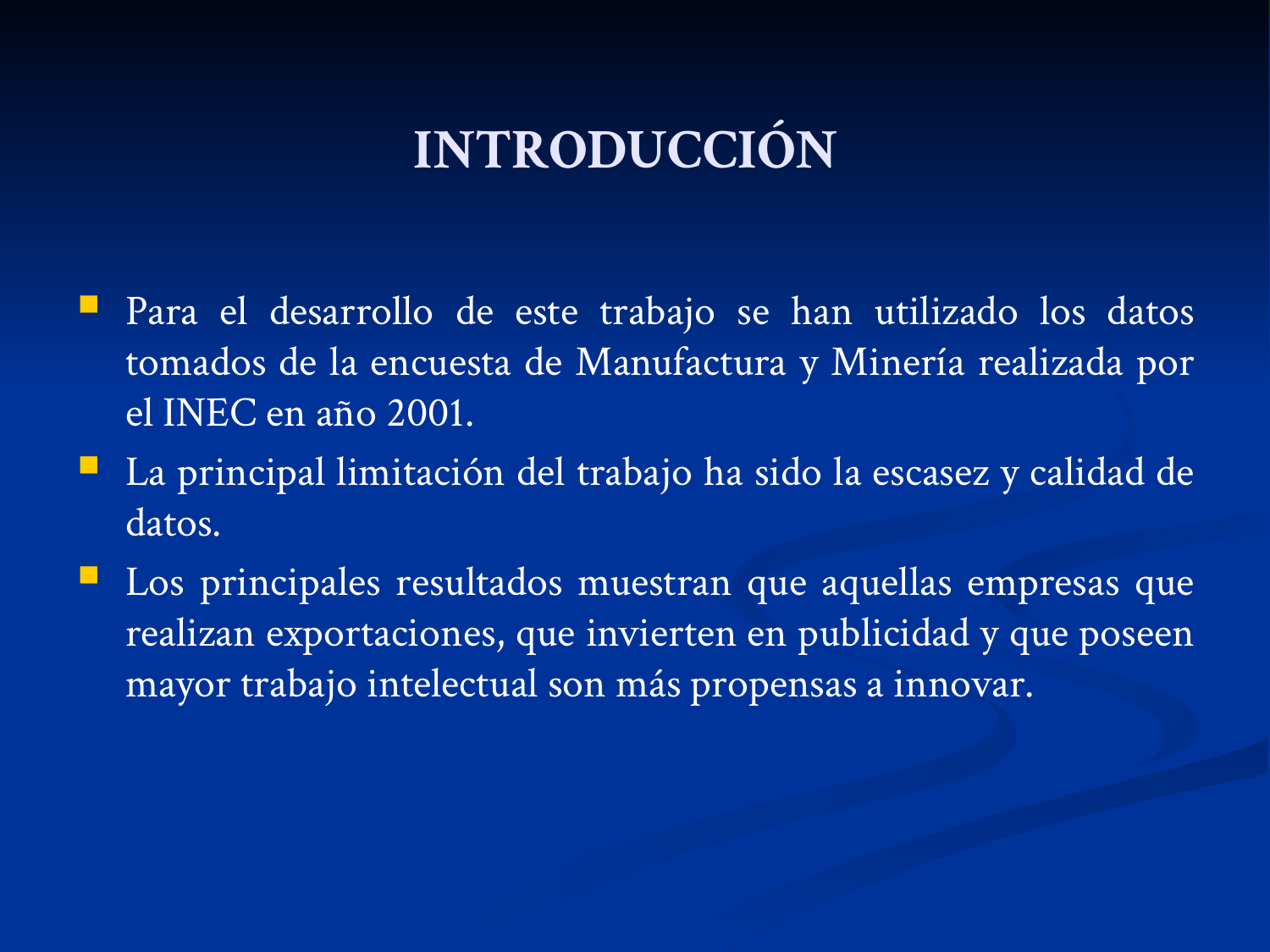

# INTRODUCCIÓN
Para el desarrollo de este trabajo se han utilizado los datos tomados de la encuesta de Manufactura y Minería realizada por el INEC en año 2001.
La principal limitación del trabajo ha sido la escasez y calidad de datos.
Los principales resultados muestran que aquellas empresas que realizan exportaciones, que invierten en publicidad y que poseen mayor trabajo intelectual son más propensas a innovar.